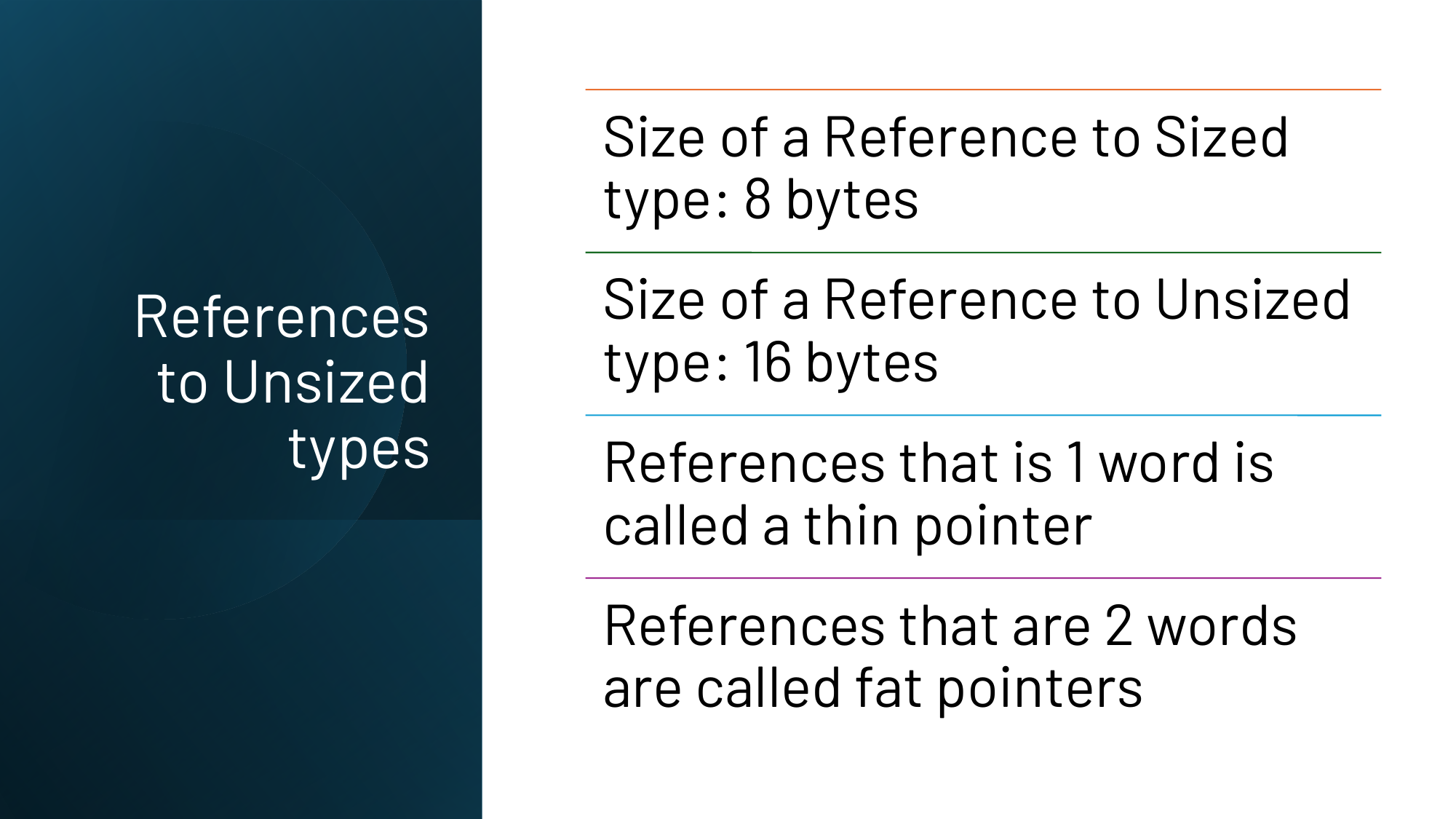

Size of a Reference to Sized type: 8 bytes
Size of a Reference to Unsized type: 16 bytes
References that is 1 word is called a thin pointer
References that are 2 words are called fat pointers

# References to Unsized types